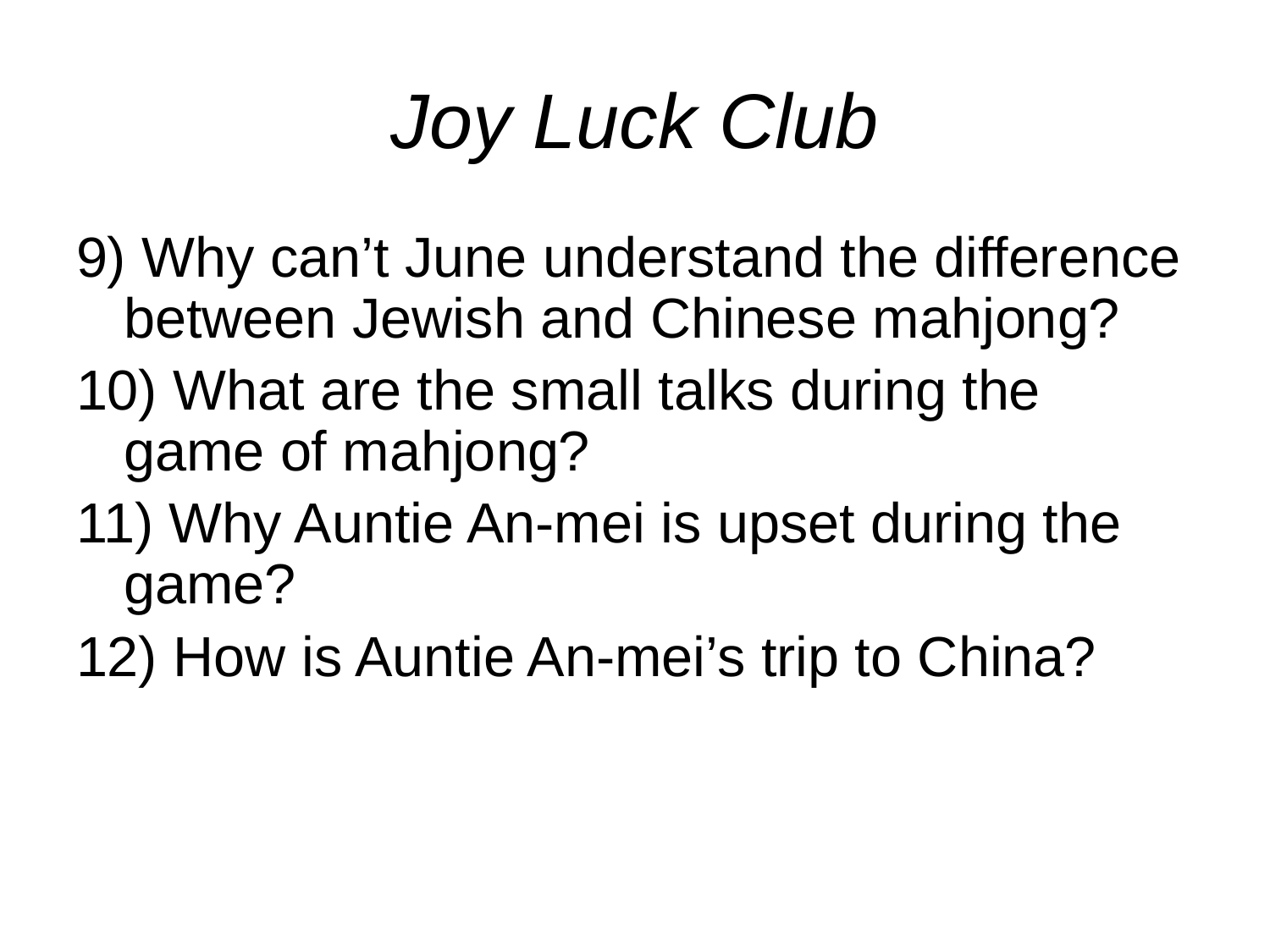

# Joy Luck Club
9) Why can’t June understand the difference between Jewish and Chinese mahjong?
10) What are the small talks during the game of mahjong?
11) Why Auntie An-mei is upset during the game?
12) How is Auntie An-mei’s trip to China?